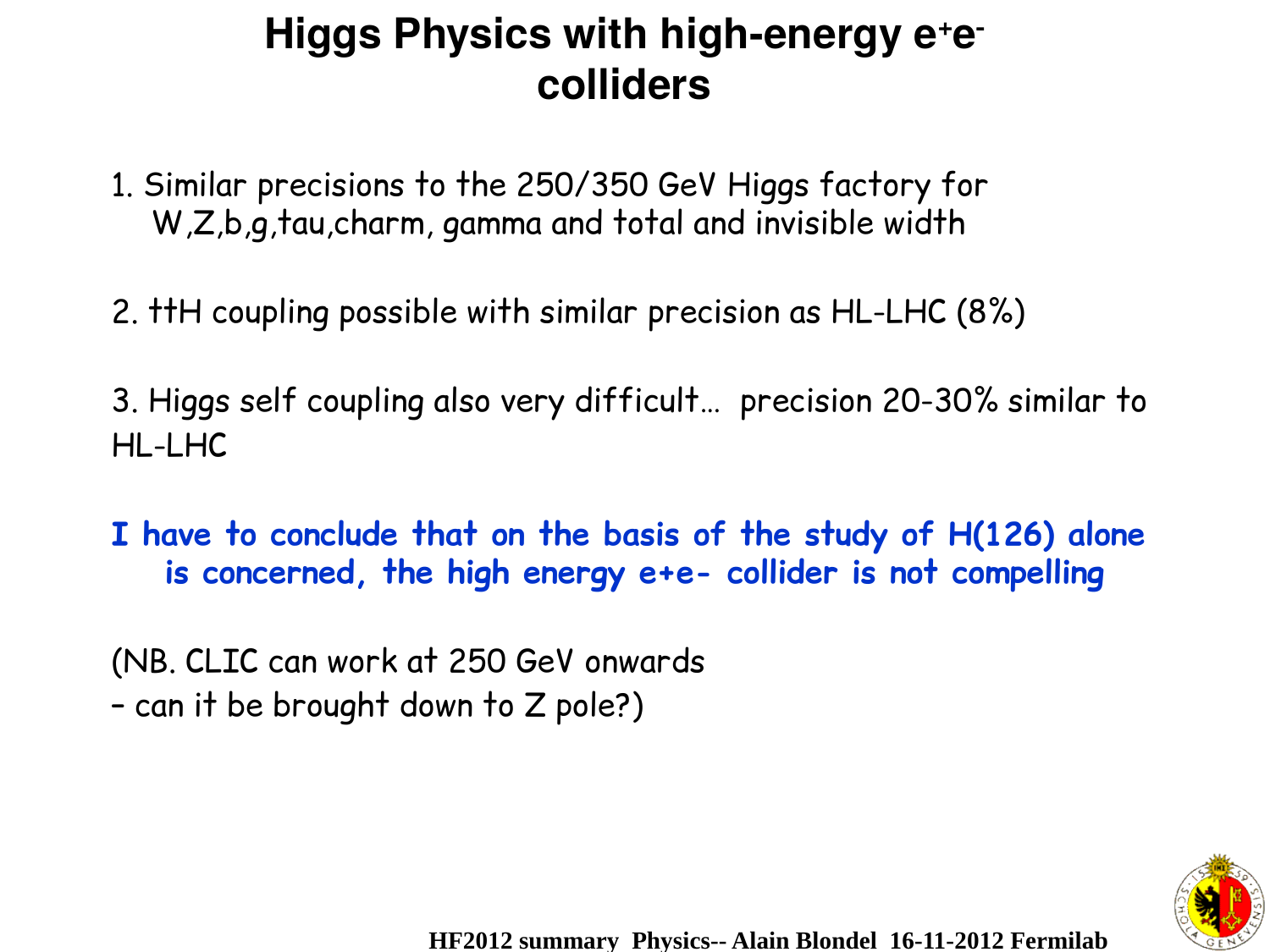

# Higgs Physics with high-energy e+e− colliders

1. Similar precisions to the 250/350 GeV Higgs factory for W,Z,b,g,tau,charm, gamma and total and invisible width

2. ttH coupling possible with similar precision as HL-LHC (8%)

3. Higgs self coupling also very difficult…  precision 20-30% similar to
HL-LHC

I have to conclude that on the basis of the study of H(126) alone  is concerned, the high energy e+e- collider is not compelling

(NB. CLIC can work at 250 GeV onwards
– can it be brought down to Z pole?)